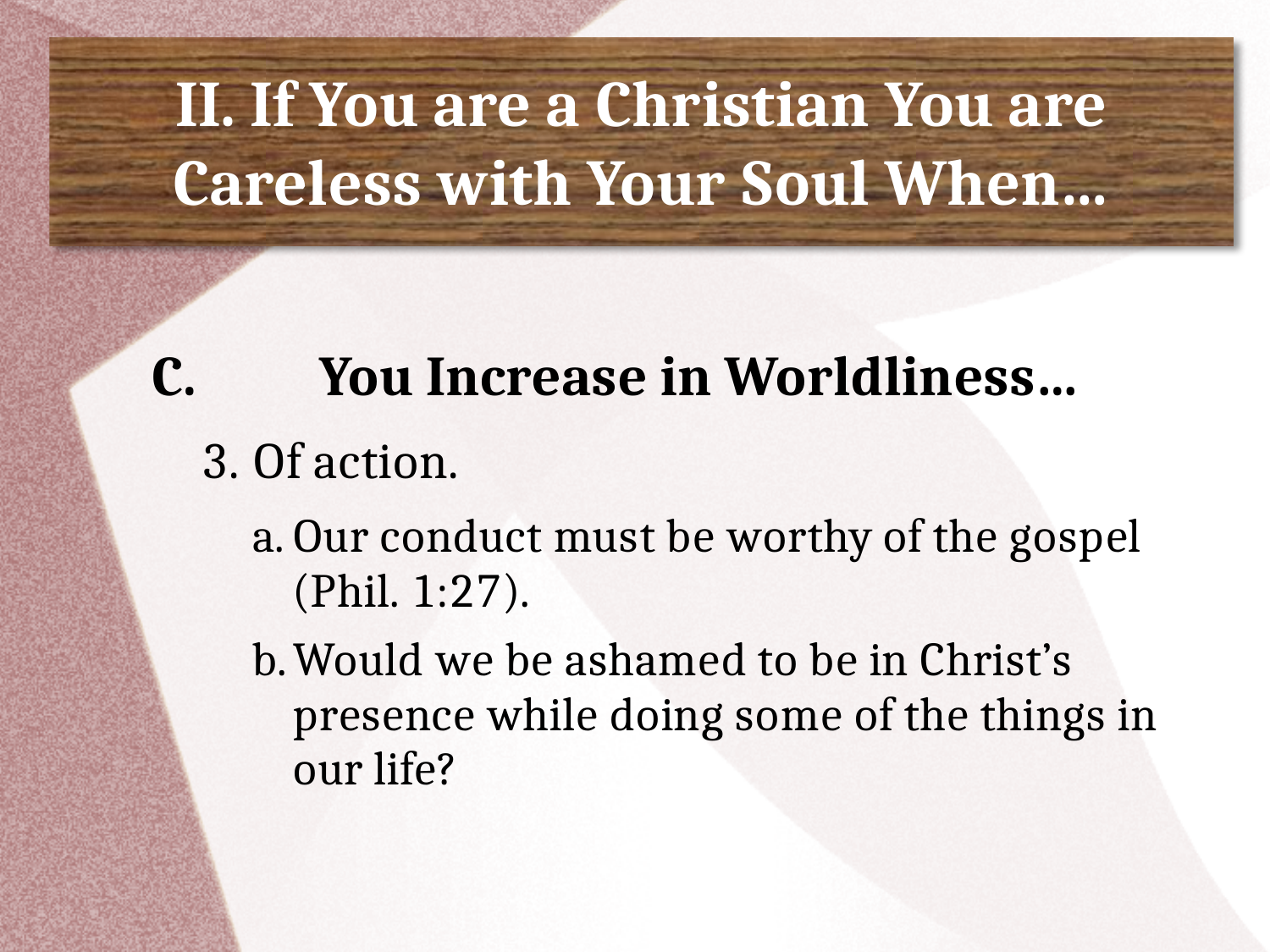

# II. If You are a Christian You are Careless with Your Soul When…
C.	You Increase in Worldliness…
3.	 Of action.
a.	Our conduct must be worthy of the gospel (Phil. 1:27).
b.	Would we be ashamed to be in Christ’s presence while doing some of the things in our life?